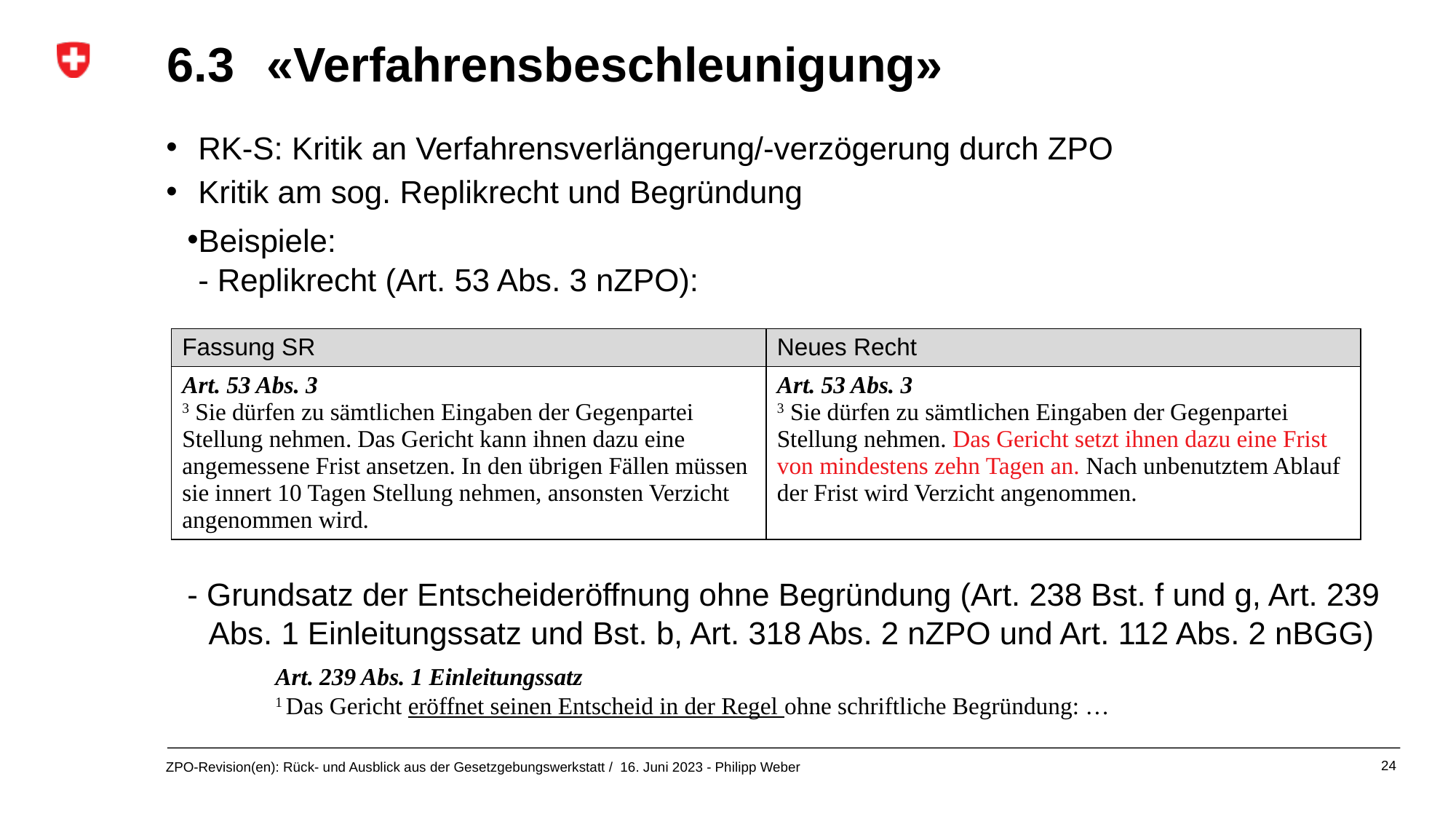

6.3	 «Verfahrensbeschleunigung»
RK-S: Kritik an Verfahrensverlängerung/-verzögerung durch ZPO
Kritik am sog. Replikrecht und Begründung
Beispiele:
- Replikrecht (Art. 53 Abs. 3 nZPO):
- Grundsatz der Entscheideröffnung ohne Begründung (Art. 238 Bst. f und g, Art. 239
Abs. 1 Einleitungssatz und Bst. b, Art. 318 Abs. 2 nZPO und Art. 112 Abs. 2 nBGG)
	Art. 239 Abs. 1 Einleitungssatz
	1 Das Gericht eröffnet seinen Entscheid in der Regel ohne schriftliche Begründung: …

| Fassung SR | Neues Recht |
| --- | --- |
| Art. 53 Abs. 3 3 Sie dürfen zu sämtlichen Eingaben der Gegenpartei Stellung nehmen. Das Gericht kann ihnen dazu eine angemessene Frist ansetzen. In den übrigen Fällen müssen sie innert 10 Tagen Stellung nehmen, ansonsten Verzicht angenommen wird. | Art. 53 Abs. 3 3 Sie dürfen zu sämtlichen Eingaben der Gegenpartei Stellung nehmen. Das Gericht setzt ihnen dazu eine Frist von mindestens zehn Tagen an. Nach unbenutztem Ablauf der Frist wird Verzicht angenommen. |
24
ZPO-Revision(en): Rück- und Ausblick aus der Gesetzgebungswerkstatt /  16. Juni 2023 - Philipp Weber